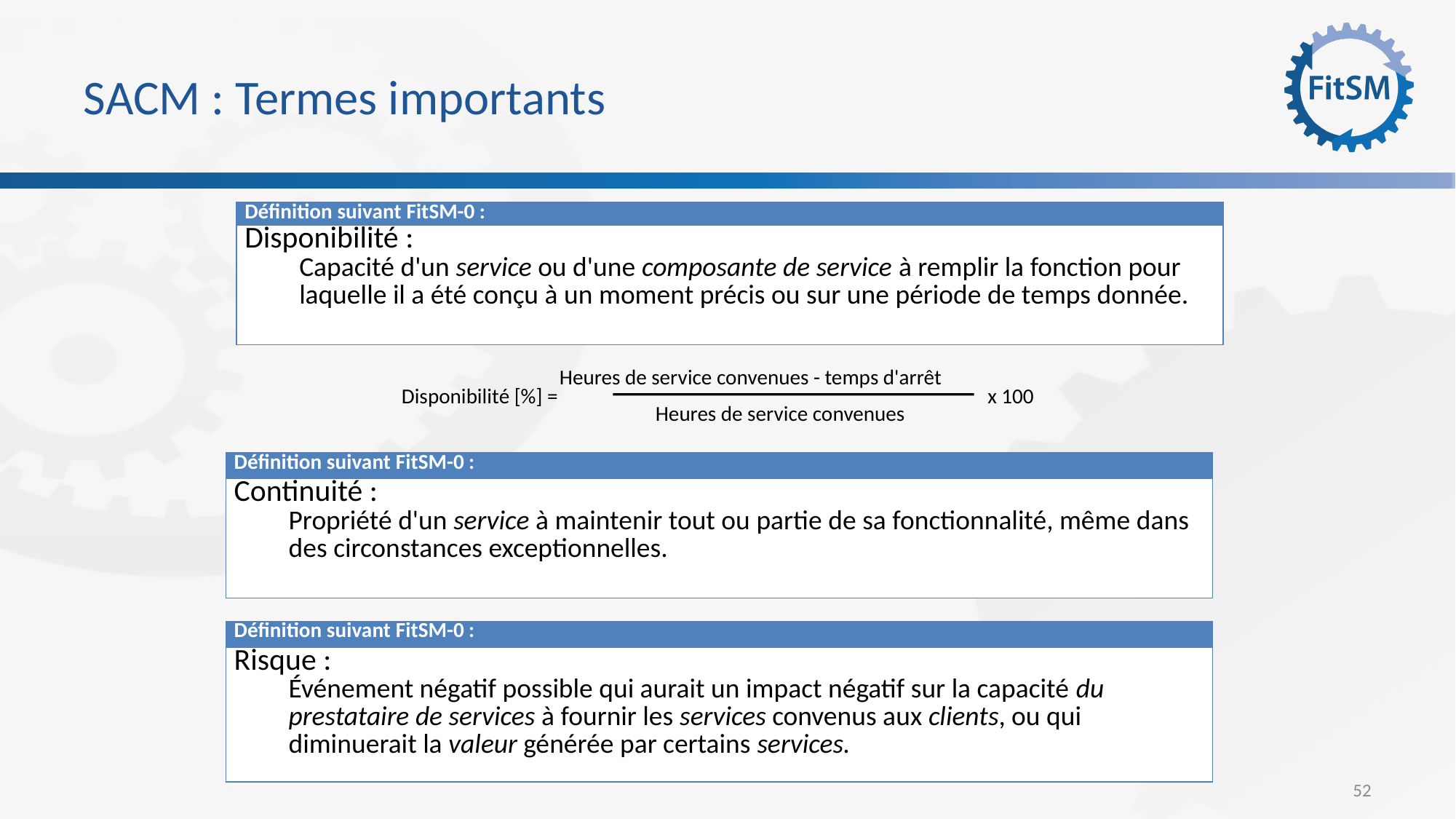

# SACM : Termes importants
| Définition suivant FitSM-0 : |
| --- |
| Disponibilité : Capacité d'un service ou d'une composante de service à remplir la fonction pour laquelle il a été conçu à un moment précis ou sur une période de temps donnée. |
Heures de service convenues - temps d'arrêt
Disponibilité [%] =
x 100

Heures de service convenues
| Définition suivant FitSM-0 : |
| --- |
| Continuité : Propriété d'un service à maintenir tout ou partie de sa fonctionnalité, même dans des circonstances exceptionnelles. |
| Définition suivant FitSM-0 : |
| --- |
| Risque : Événement négatif possible qui aurait un impact négatif sur la capacité du prestataire de services à fournir les services convenus aux clients, ou qui diminuerait la valeur générée par certains services. |
52